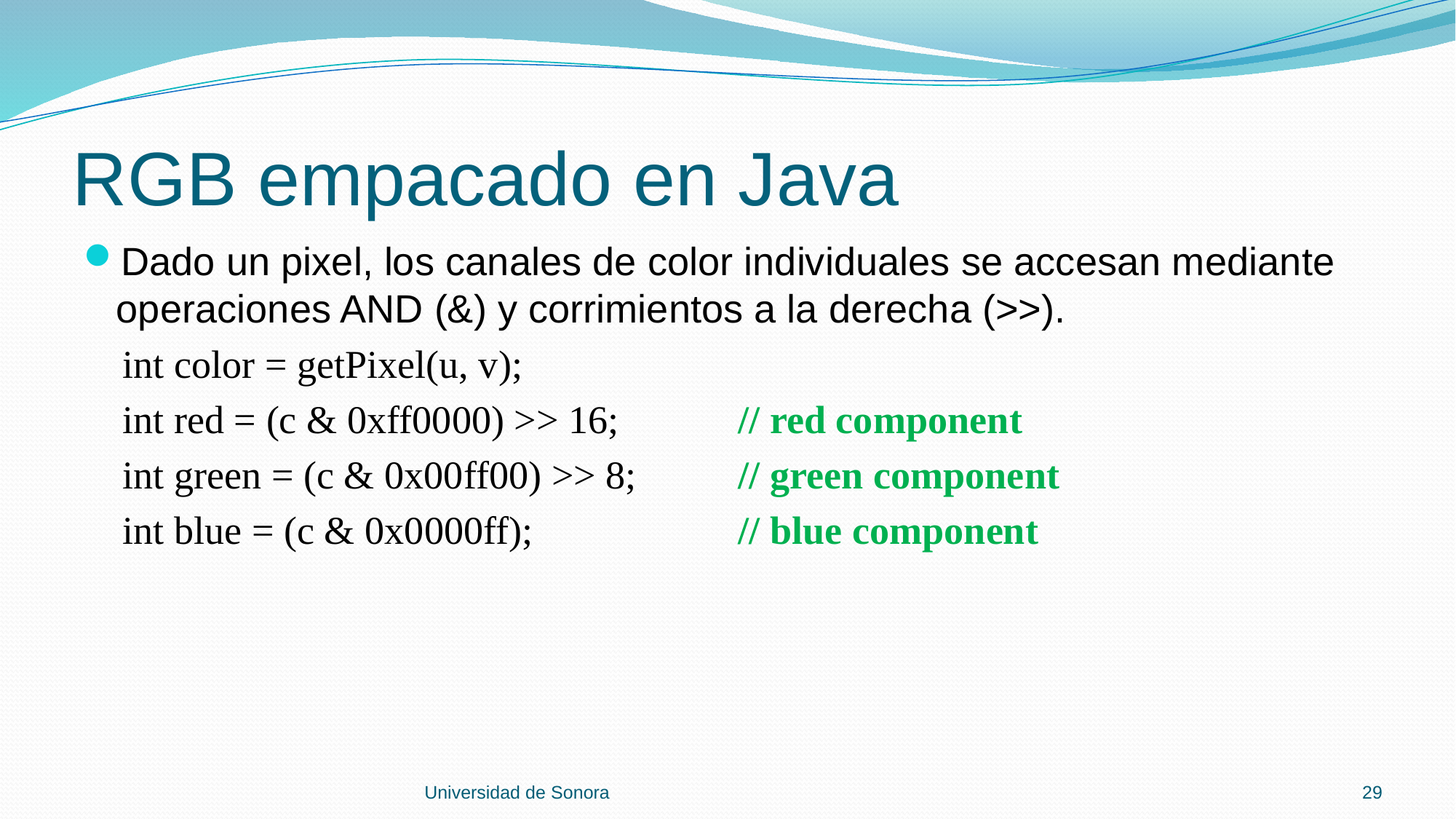

# RGB empacado en Java
Dado un pixel, los canales de color individuales se accesan mediante operaciones AND (&) y corrimientos a la derecha (>>).
    int color = getPixel(u, v);
    int red = (c & 0xff0000) >> 16;		// red component
    int green = (c & 0x00ff00) >> 8;	// green component
    int blue = (c & 0x0000ff);		// blue component

Universidad de Sonora
29